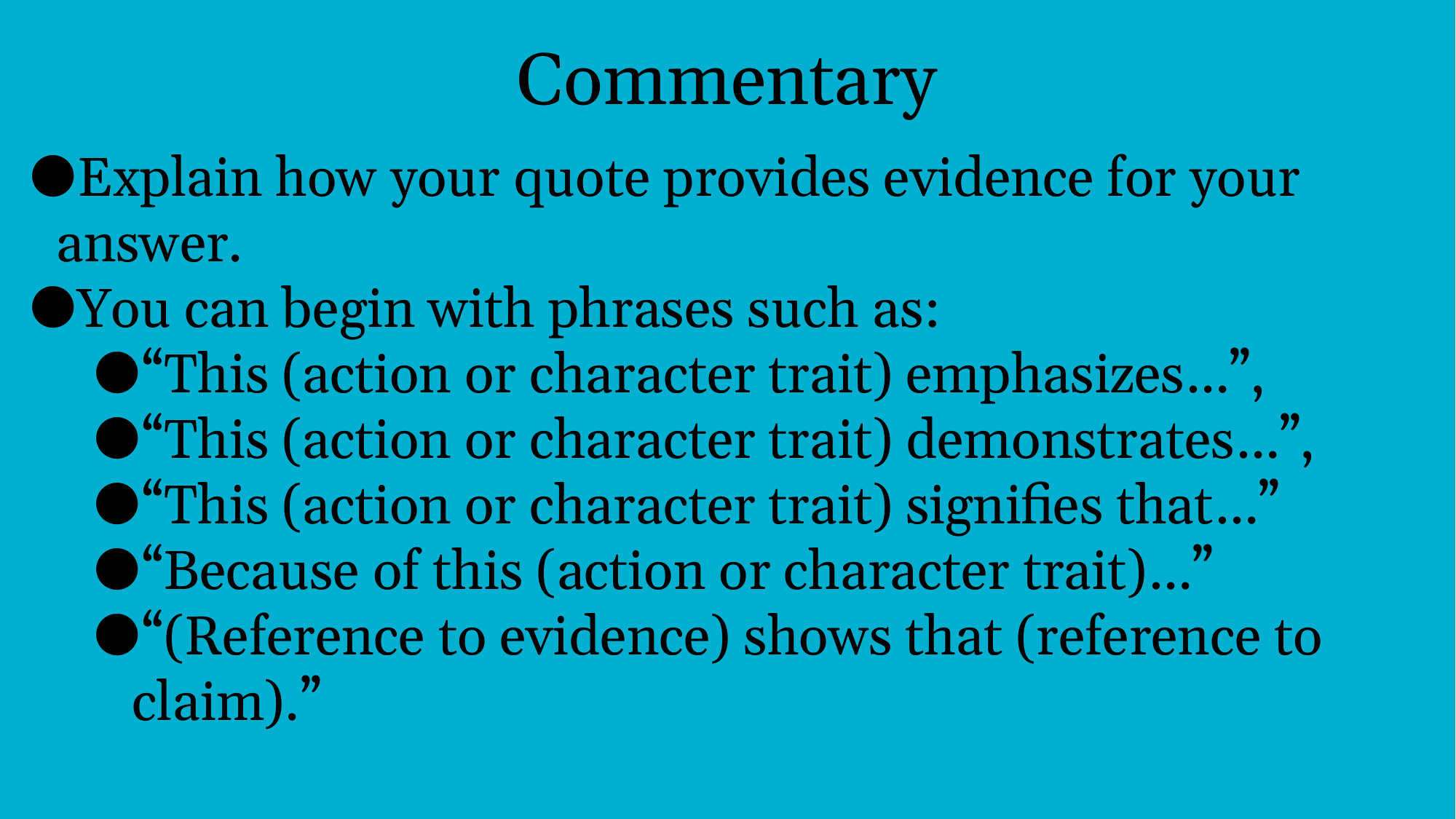

Commentary
Explain how your quote provides evidence for your answer.
You can begin with phrases such as:
“This (action or character trait) emphasizes…”,
“This (action or character trait) demonstrates…”,
“This (action or character trait) signifies that…”
“Because of this (action or character trait)…”
“(Reference to evidence) shows that (reference to claim).”